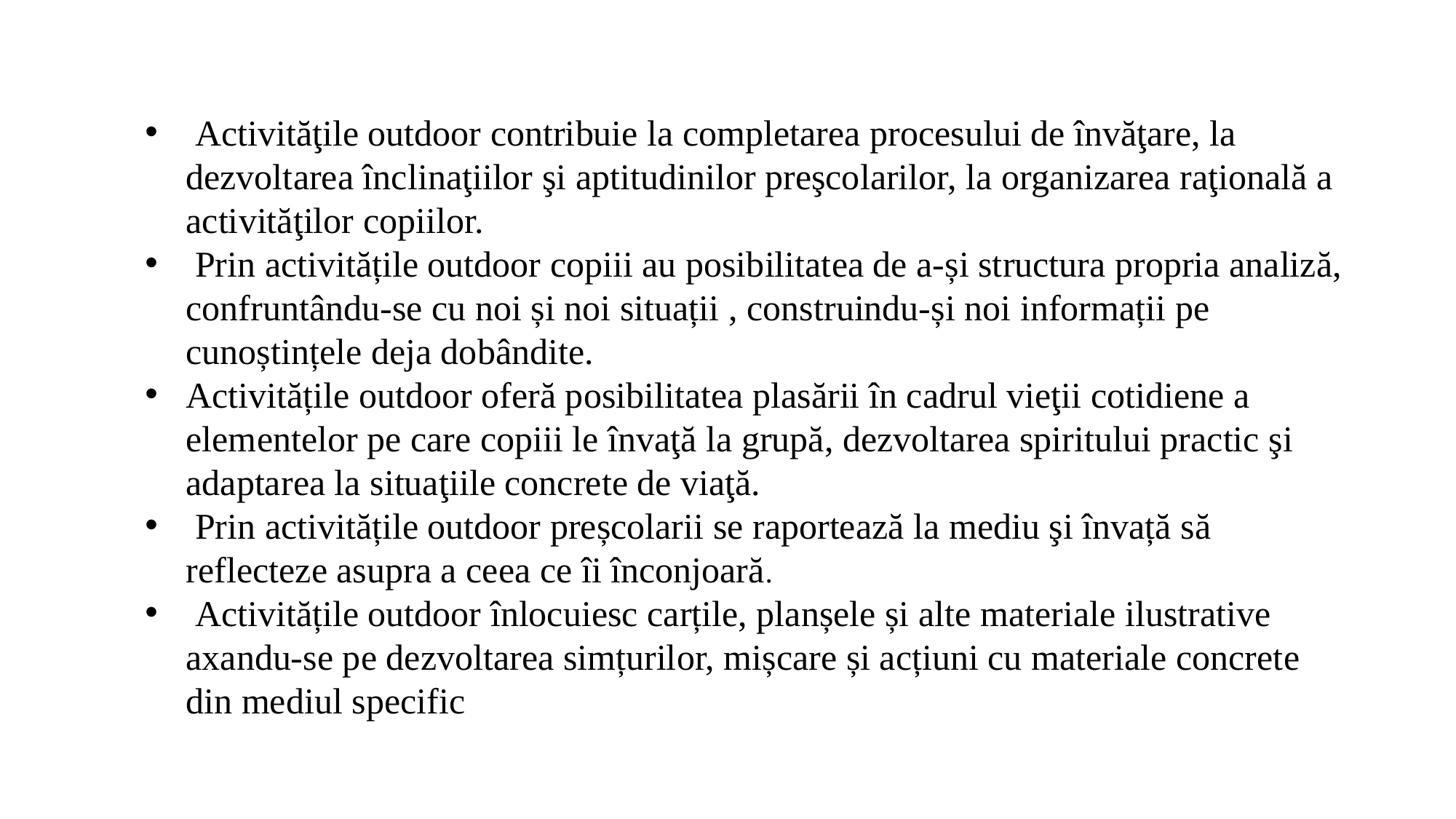

Activităţile outdoor contribuie la completarea procesului de învăţare, la dezvoltarea înclinaţiilor şi aptitudinilor preşcolarilor, la organizarea raţională a activităţilor copiilor.
 Prin activitățile outdoor copiii au posibilitatea de a-și structura propria analiză, confruntându-se cu noi și noi situații , construindu-și noi informații pe cunoștințele deja dobândite.
Activitățile outdoor oferă posibilitatea plasării în cadrul vieţii cotidiene a elementelor pe care copiii le învaţă la grupă, dezvoltarea spiritului practic şi adaptarea la situaţiile concrete de viaţă.
 Prin activitățile outdoor preșcolarii se raportează la mediu şi învață să reflecteze asupra a ceea ce îi înconjoară.
 Activitățile outdoor înlocuiesc carțile, planșele și alte materiale ilustrative axandu-se pe dezvoltarea simțurilor, mișcare și acțiuni cu materiale concrete din mediul specific